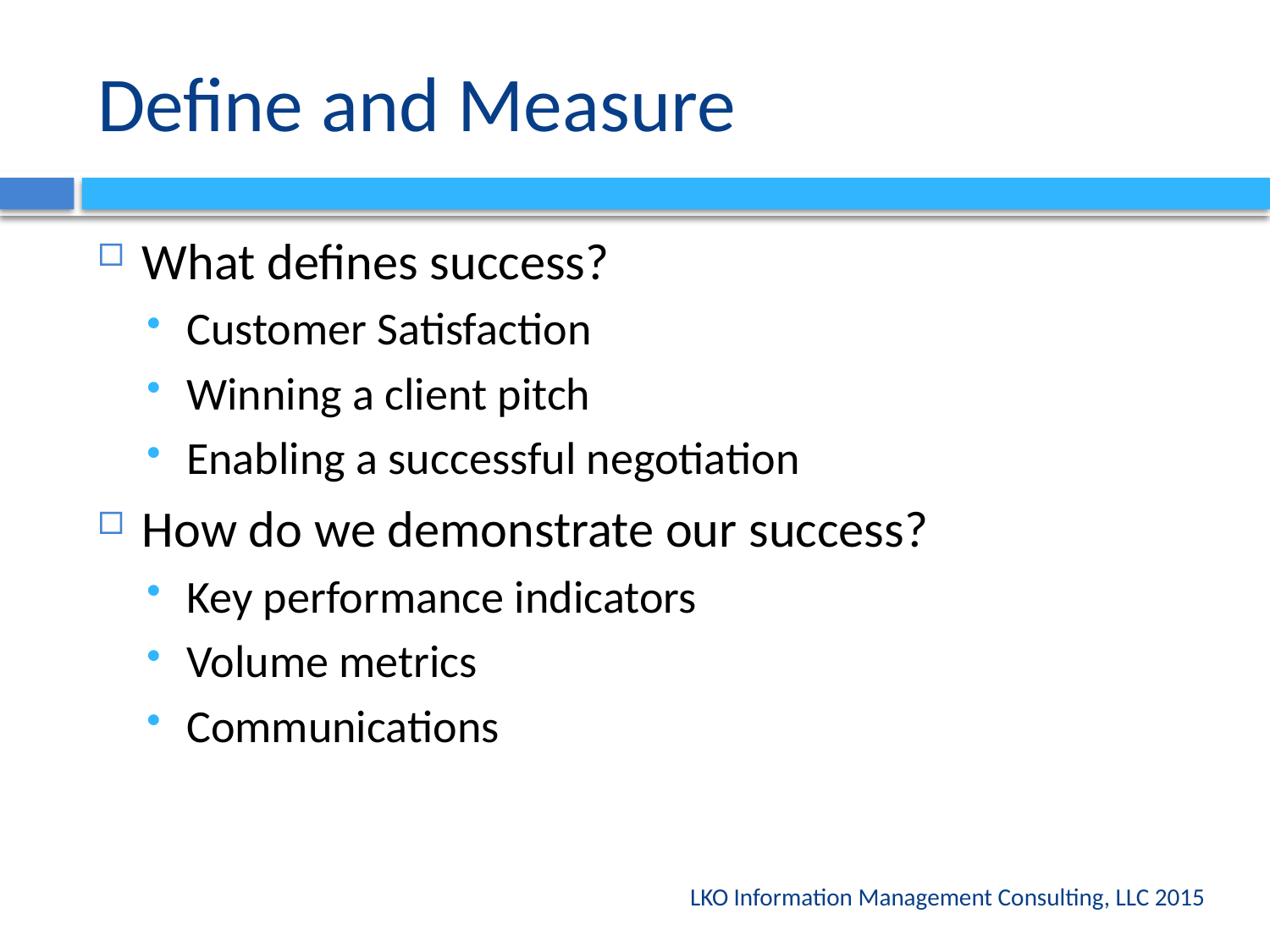

# Define and Measure
What defines success?
Customer Satisfaction
Winning a client pitch
Enabling a successful negotiation
How do we demonstrate our success?
Key performance indicators
Volume metrics
Communications
LKO Information Management Consulting, LLC 2015